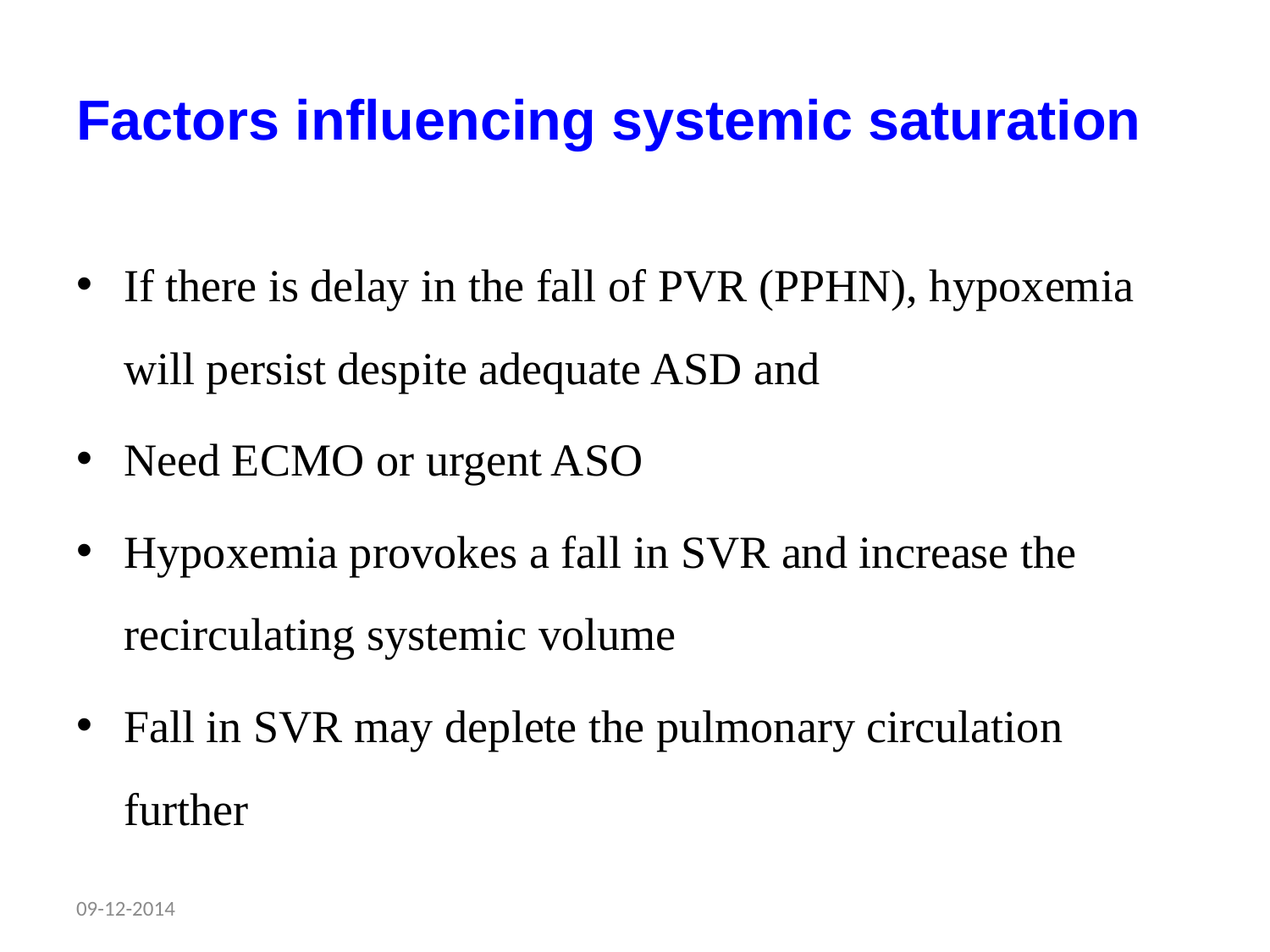

# Factors influencing systemic saturation
If there is delay in the fall of PVR (PPHN), hypoxemia will persist despite adequate ASD and
Need ECMO or urgent ASO
Hypoxemia provokes a fall in SVR and increase the recirculating systemic volume
Fall in SVR may deplete the pulmonary circulation further
09-12-2014